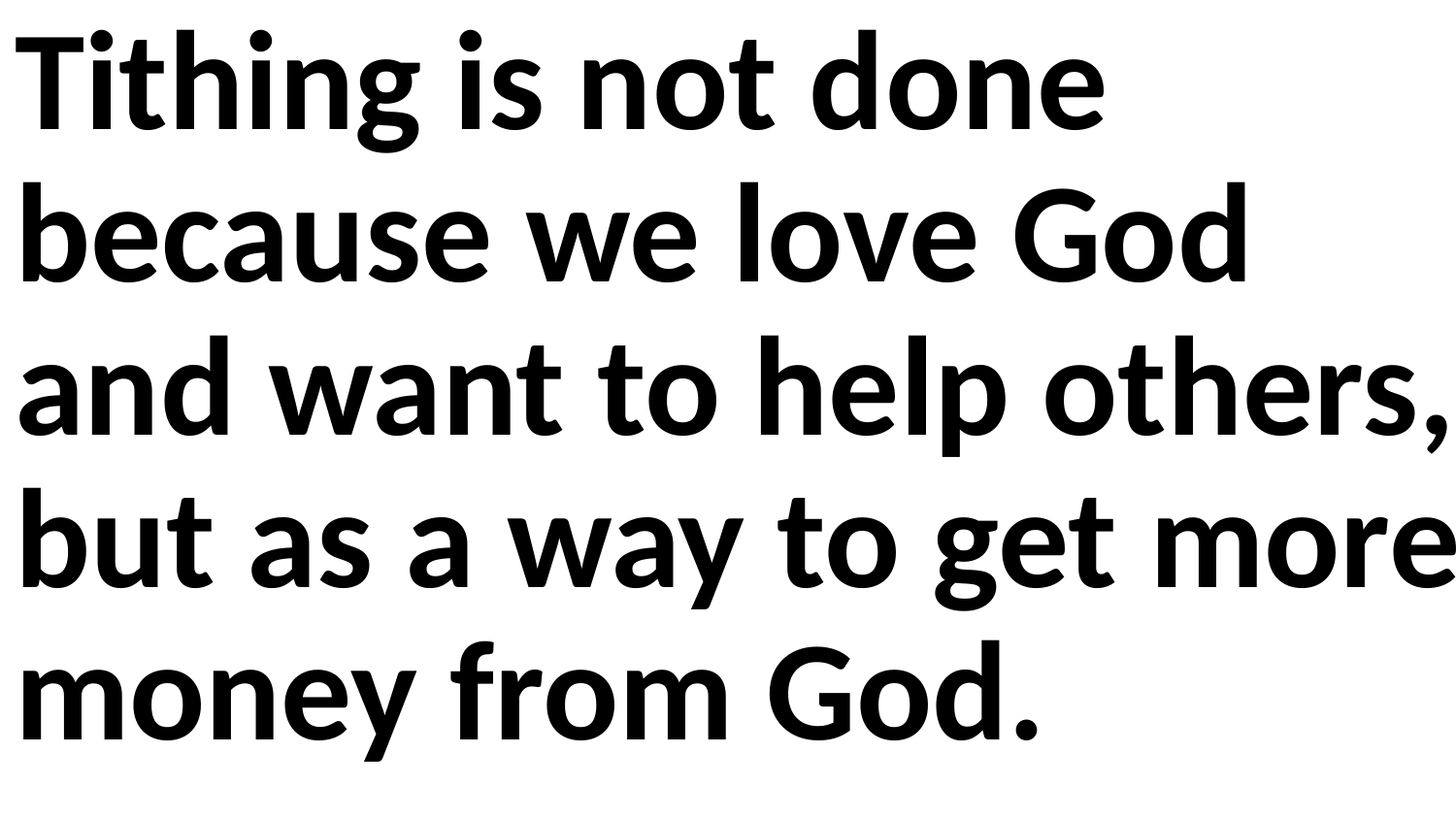

Tithing is not done because we love God and want to help others, but as a way to get more money from God.